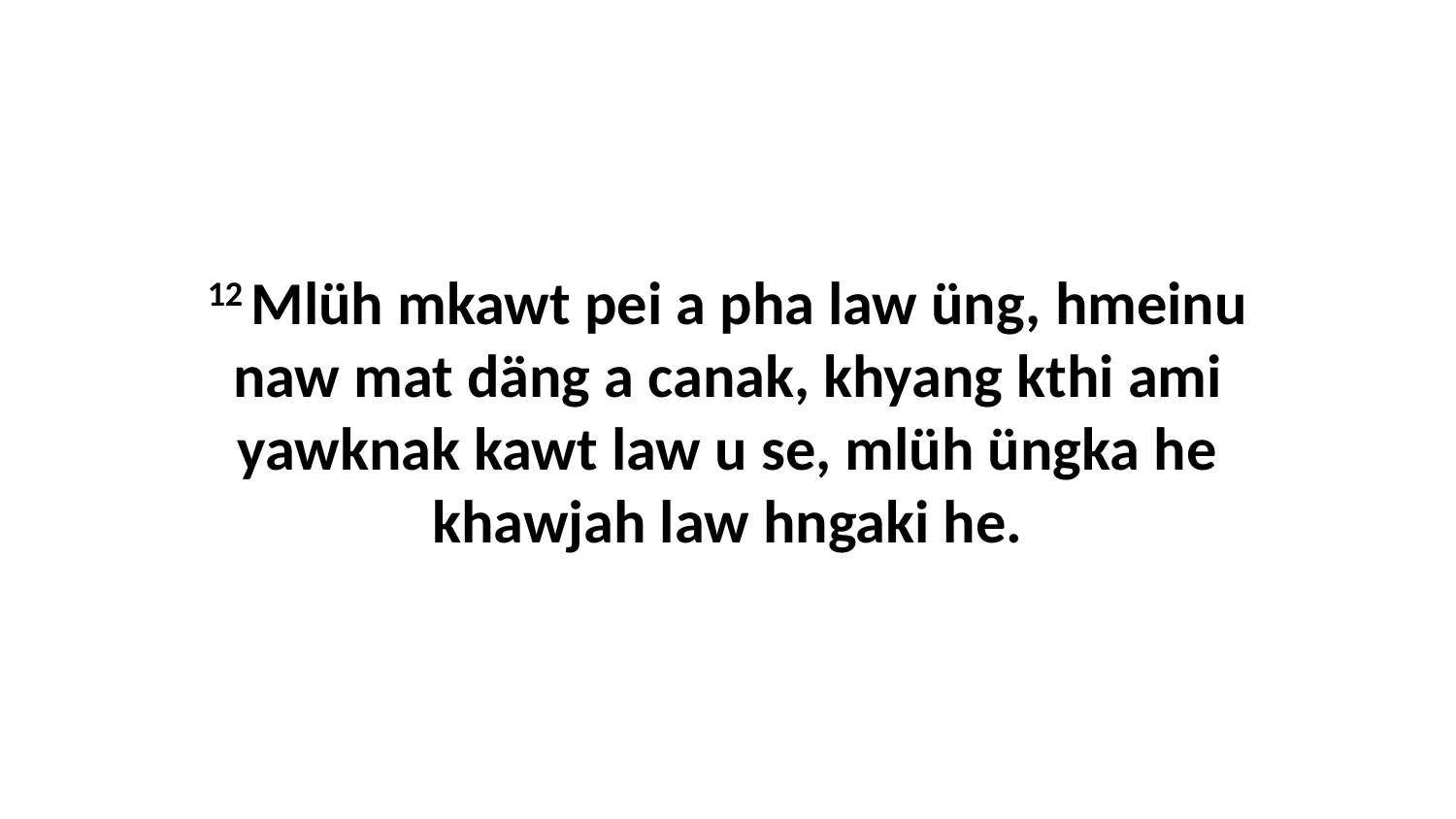

12 Mlüh mkawt pei a pha law üng, hmeinu naw mat däng a canak, khyang kthi ami yawknak kawt law u se, mlüh üngka he khawjah law hngaki he.